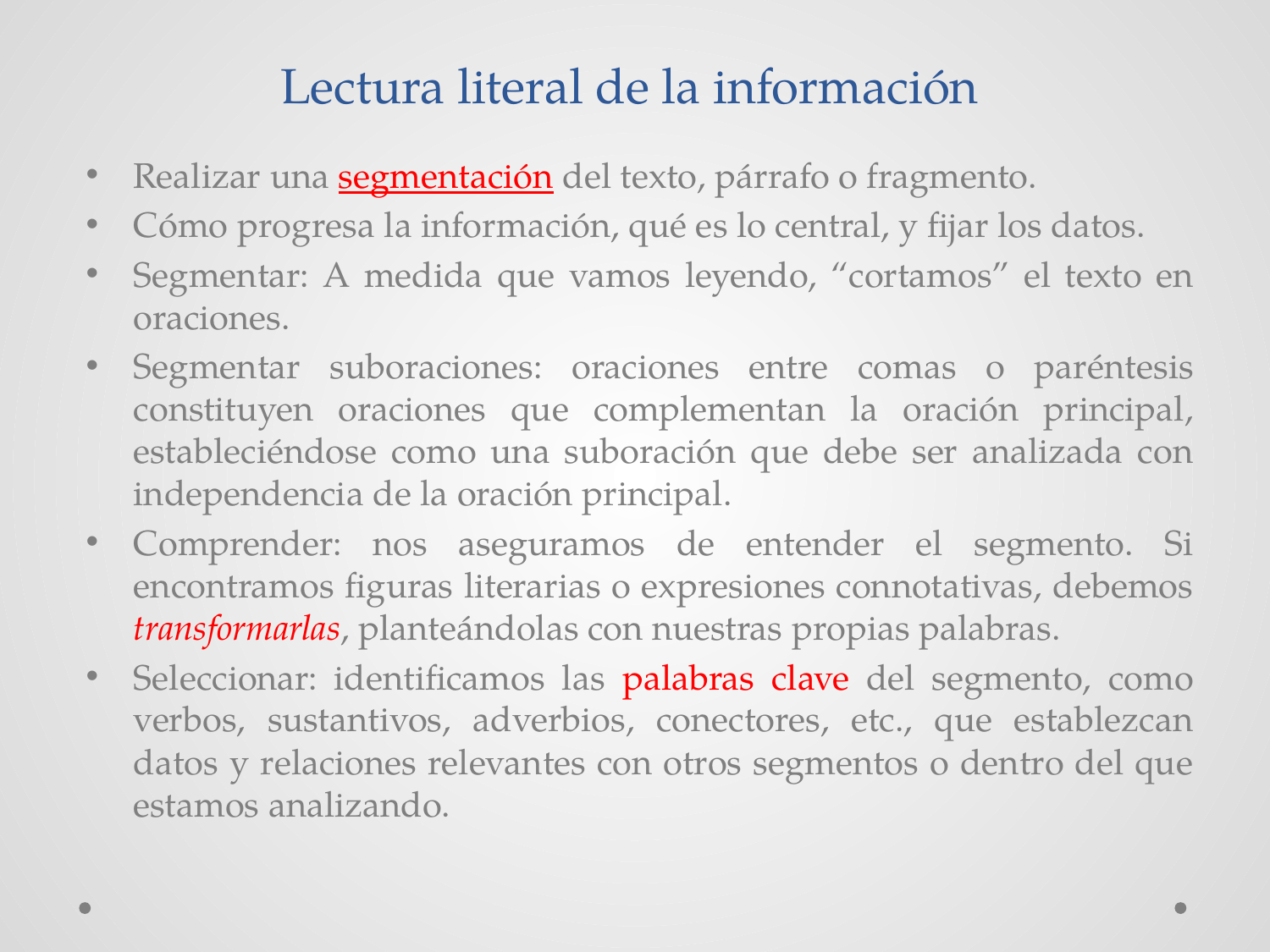

# Lectura literal de la información
Realizar una segmentación del texto, párrafo o fragmento.
Cómo progresa la información, qué es lo central, y fijar los datos.
Segmentar: A medida que vamos leyendo, “cortamos” el texto en oraciones.
Segmentar suboraciones: oraciones entre comas o paréntesis constituyen oraciones que complementan la oración principal, estableciéndose como una suboración que debe ser analizada con independencia de la oración principal.
Comprender: nos aseguramos de entender el segmento. Si encontramos figuras literarias o expresiones connotativas, debemos transformarlas, planteándolas con nuestras propias palabras.
Seleccionar: identificamos las palabras clave del segmento, como verbos, sustantivos, adverbios, conectores, etc., que establezcan datos y relaciones relevantes con otros segmentos o dentro del que estamos analizando.